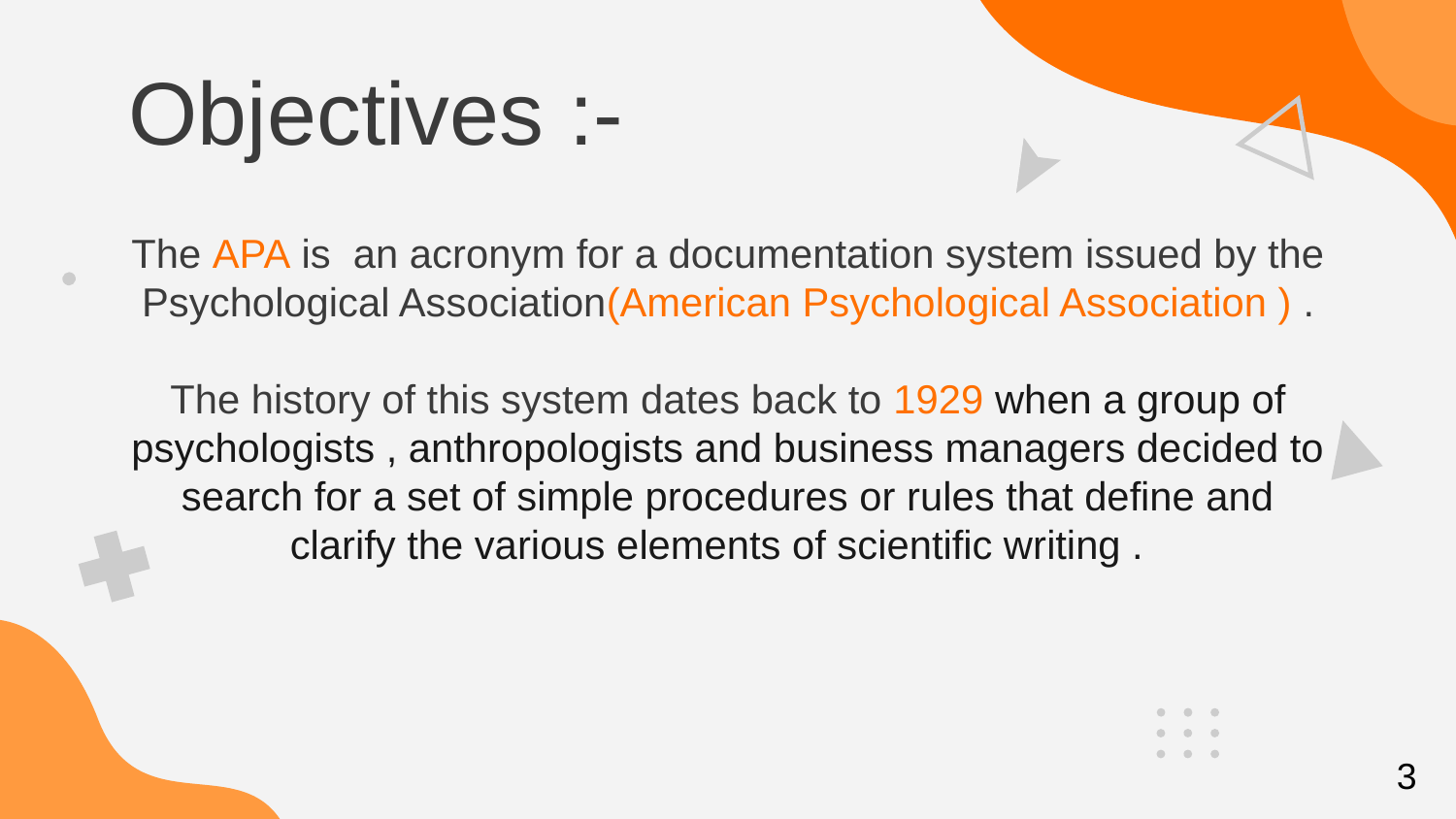

# Objectives :-

The APA is  an acronym for a documentation system issued by the Psychological Association(American Psychological Association ) .

The history of this system dates back to 1929 when a group of psychologists , anthropologists and business managers decided to search for a set of simple procedures or rules that define and clarify the various elements of scientific writing .

3